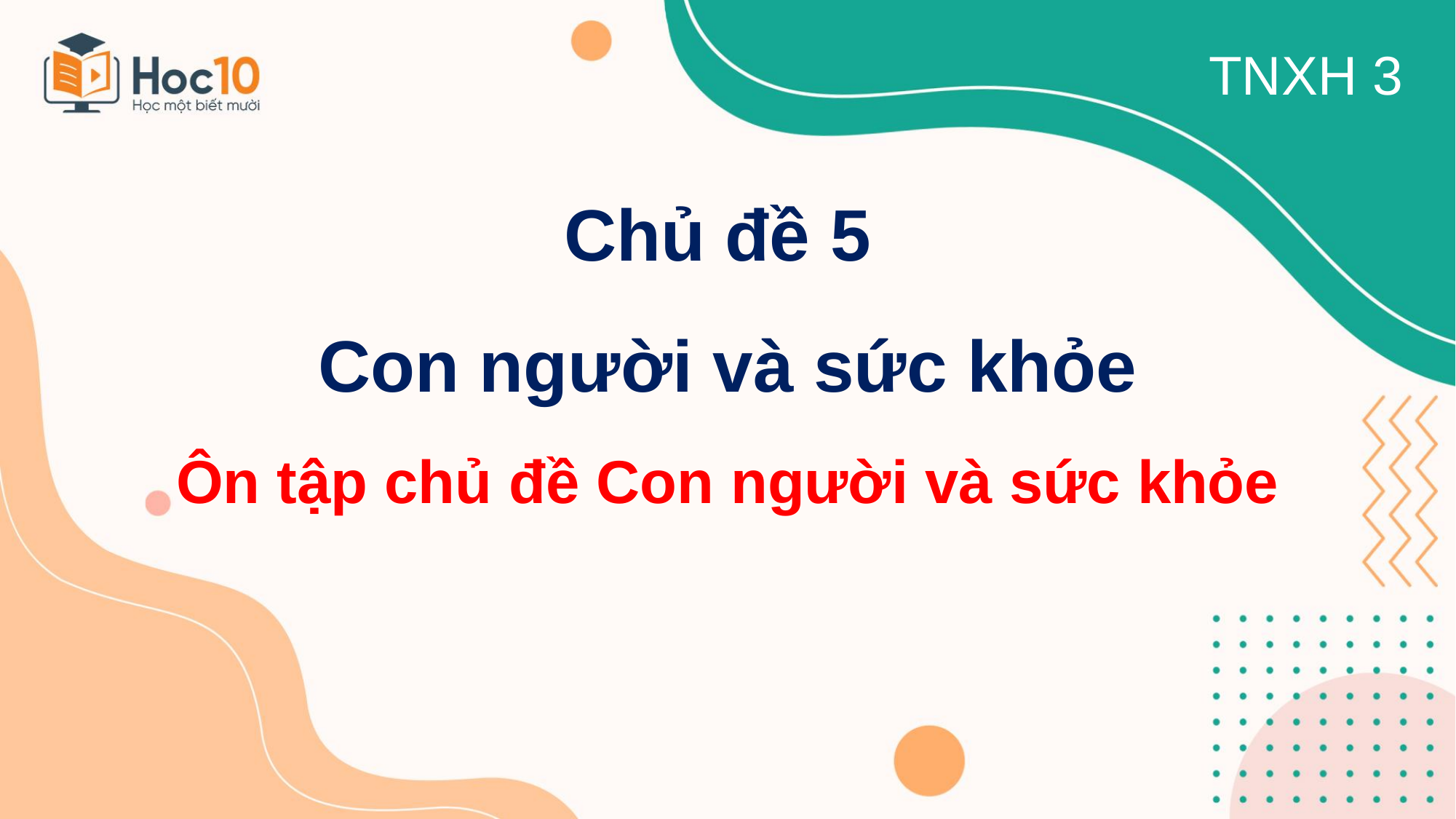

TNXH 3
Chủ đề 5
Con người và sức khỏe
Ôn tập chủ đề Con người và sức khỏe